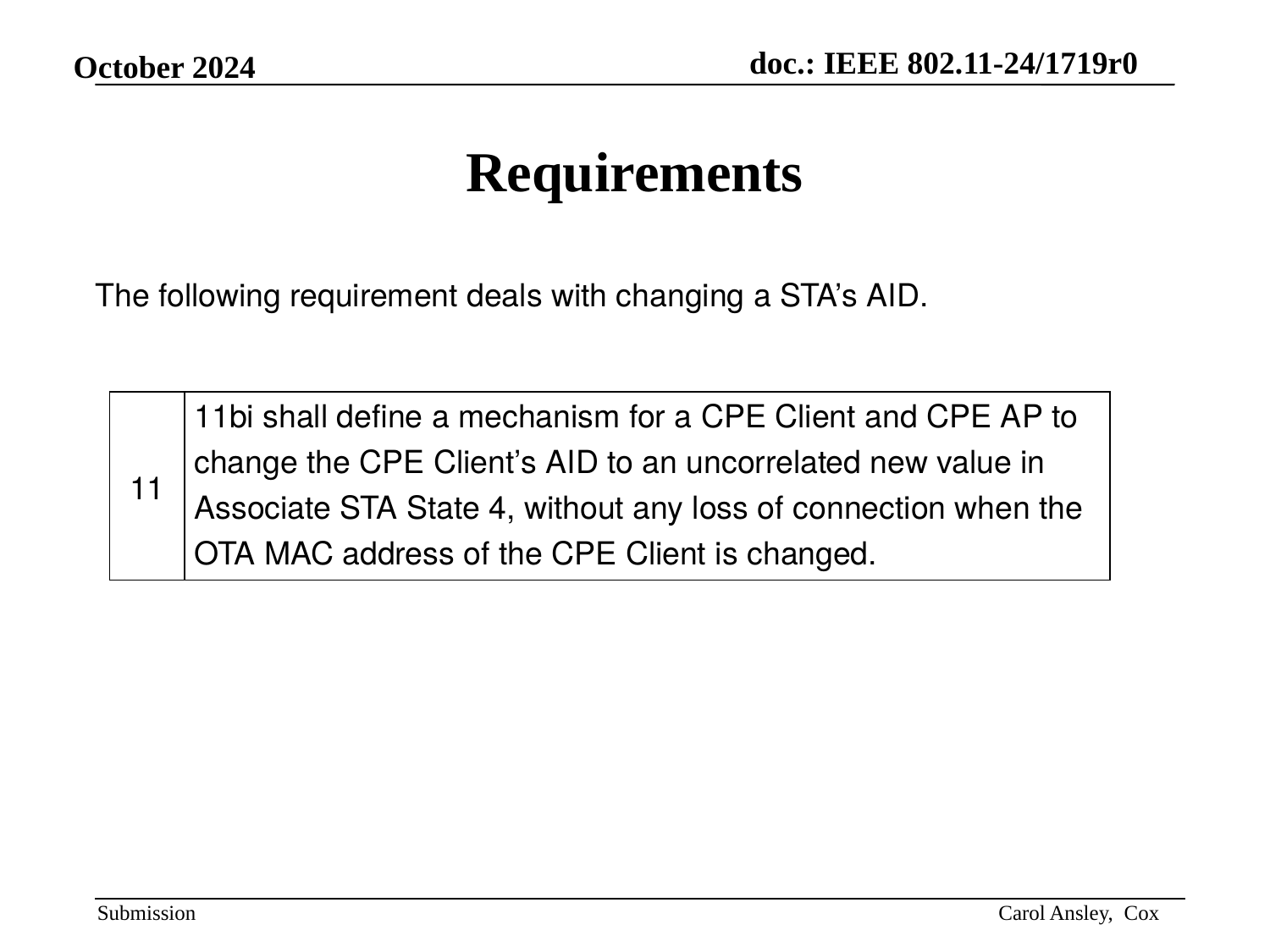

# Requirements
The following requirement deals with changing a STA’s AID.

| 11 | 11bi shall define a mechanism for a CPE Client and CPE AP to change the CPE Client’s AID to an uncorrelated new value in Associate STA State 4, without any loss of connection when the OTA MAC address of the CPE Client is changed. |
| --- | --- |